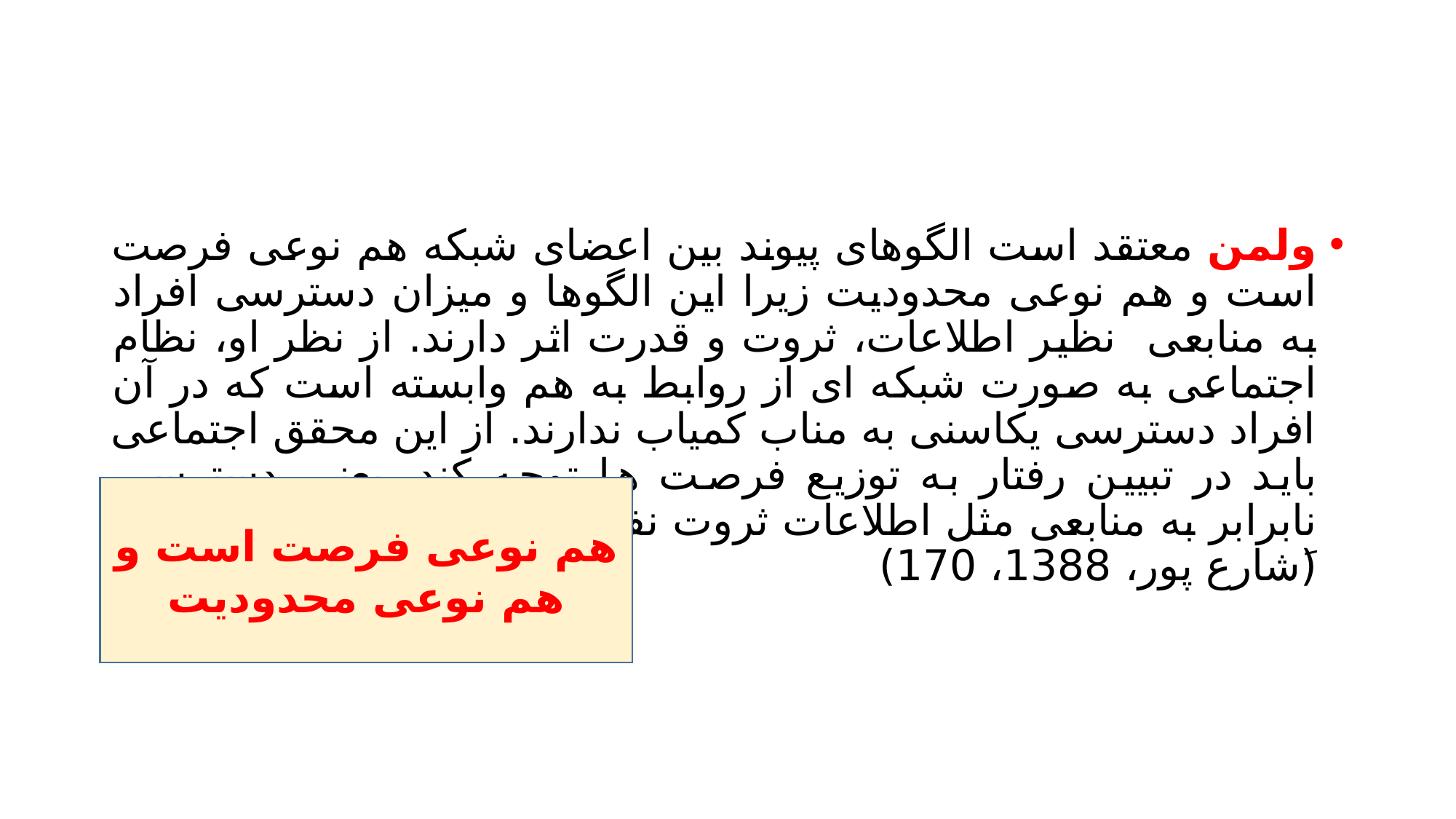

#
ولمن معتقد است الگوهای پیوند بین اعضای شبکه هم نوعی فرصت است و هم نوعی محدودیت زیرا این الگوها و میزان دسترسی افراد به منابعی  نظیر اطلاعات، ثروت و قدرت اثر دارند. از نظر او، نظام اجتماعی به صورت شبکه ای از روابط به هم وابسته است که در آن افراد دسترسی یکاسنی به مناب کمیاب ندارند. از این محقق اجتماعی باید در تبیین رفتار به توزیع فرصت ها توجه کند. یعنی دسترسی نابرابر به منابعی مثل اطلاعات ثروت نفوذ و دسترسی افراد به  منابع (َشارع پور، 1388، 170)

هم نوعی فرصت است و هم نوعی محدودیت